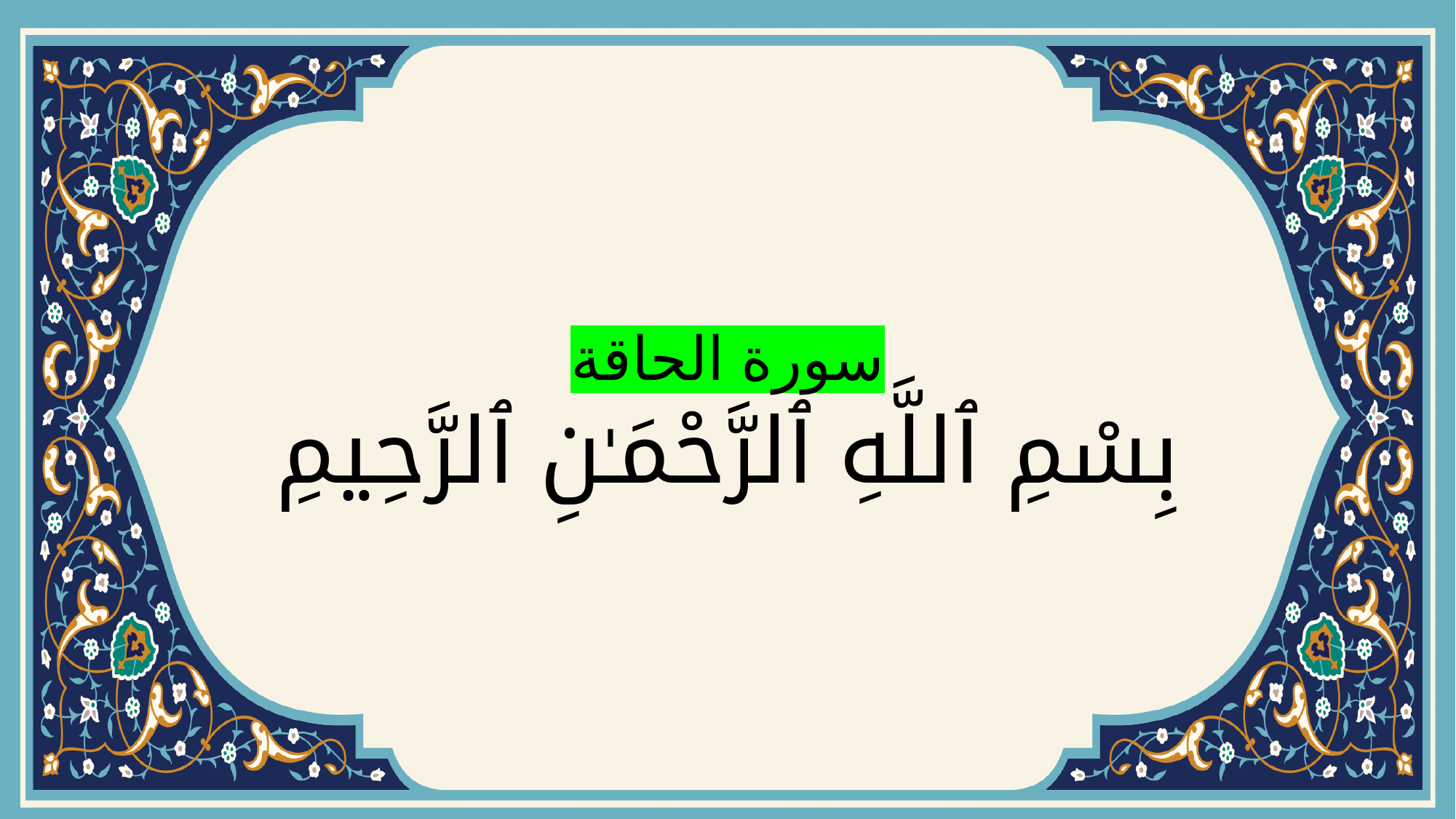

# سورة الحاقة بِسْمِ ٱللَّهِ ٱلرَّحْمَـٰنِ ٱلرَّحِيمِ